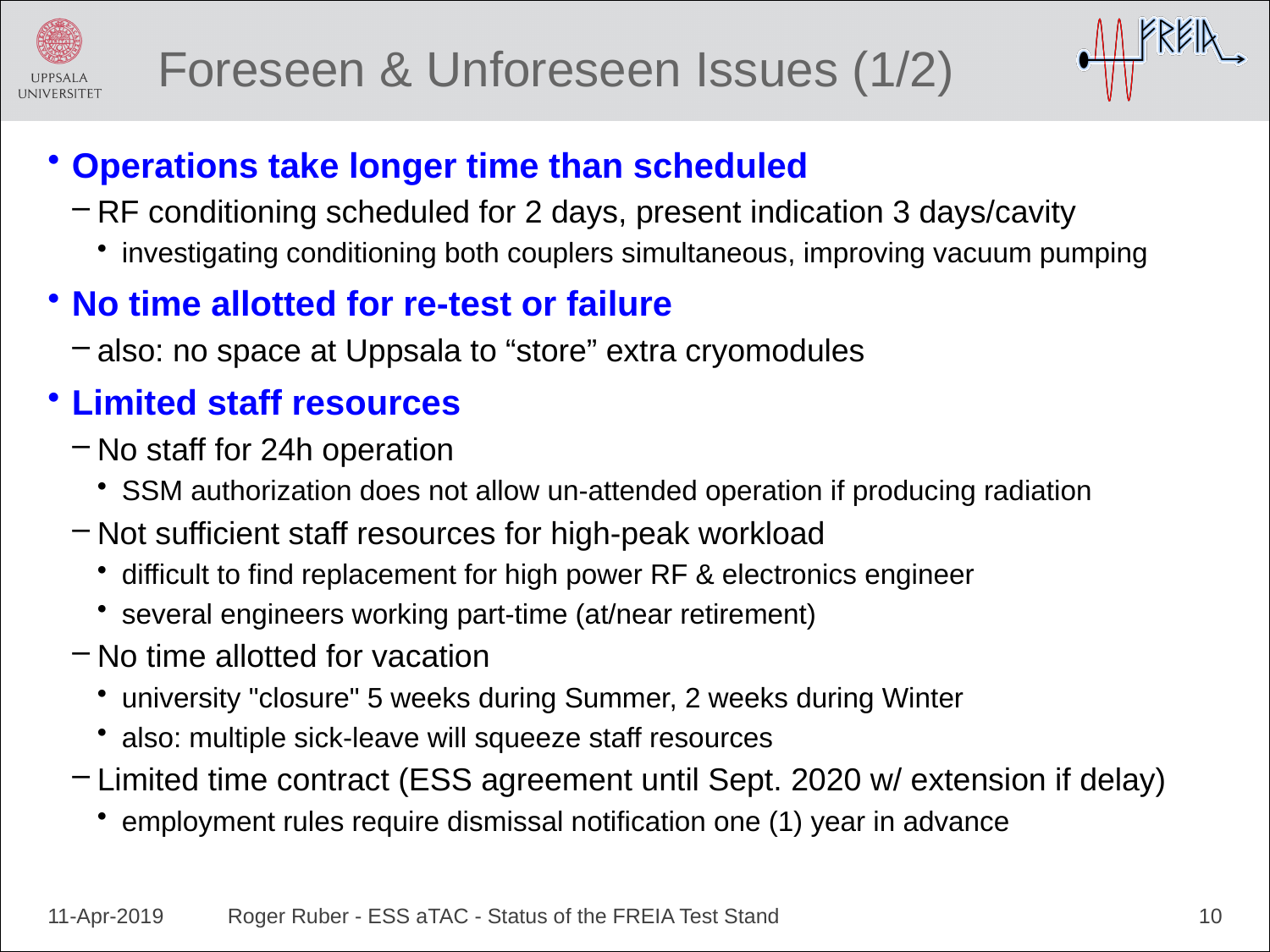

# Foreseen & Unforeseen Issues (1/2)
Operations take longer time than scheduled
RF conditioning scheduled for 2 days, present indication 3 days/cavity
investigating conditioning both couplers simultaneous, improving vacuum pumping
No time allotted for re-test or failure
also: no space at Uppsala to “store” extra cryomodules
Limited staff resources
No staff for 24h operation
SSM authorization does not allow un-attended operation if producing radiation
Not sufficient staff resources for high-peak workload
difficult to find replacement for high power RF & electronics engineer
several engineers working part-time (at/near retirement)
No time allotted for vacation
university "closure" 5 weeks during Summer, 2 weeks during Winter
also: multiple sick-leave will squeeze staff resources
Limited time contract (ESS agreement until Sept. 2020 w/ extension if delay)
employment rules require dismissal notification one (1) year in advance
11-Apr-2019
Roger Ruber - ESS aTAC - Status of the FREIA Test Stand
10